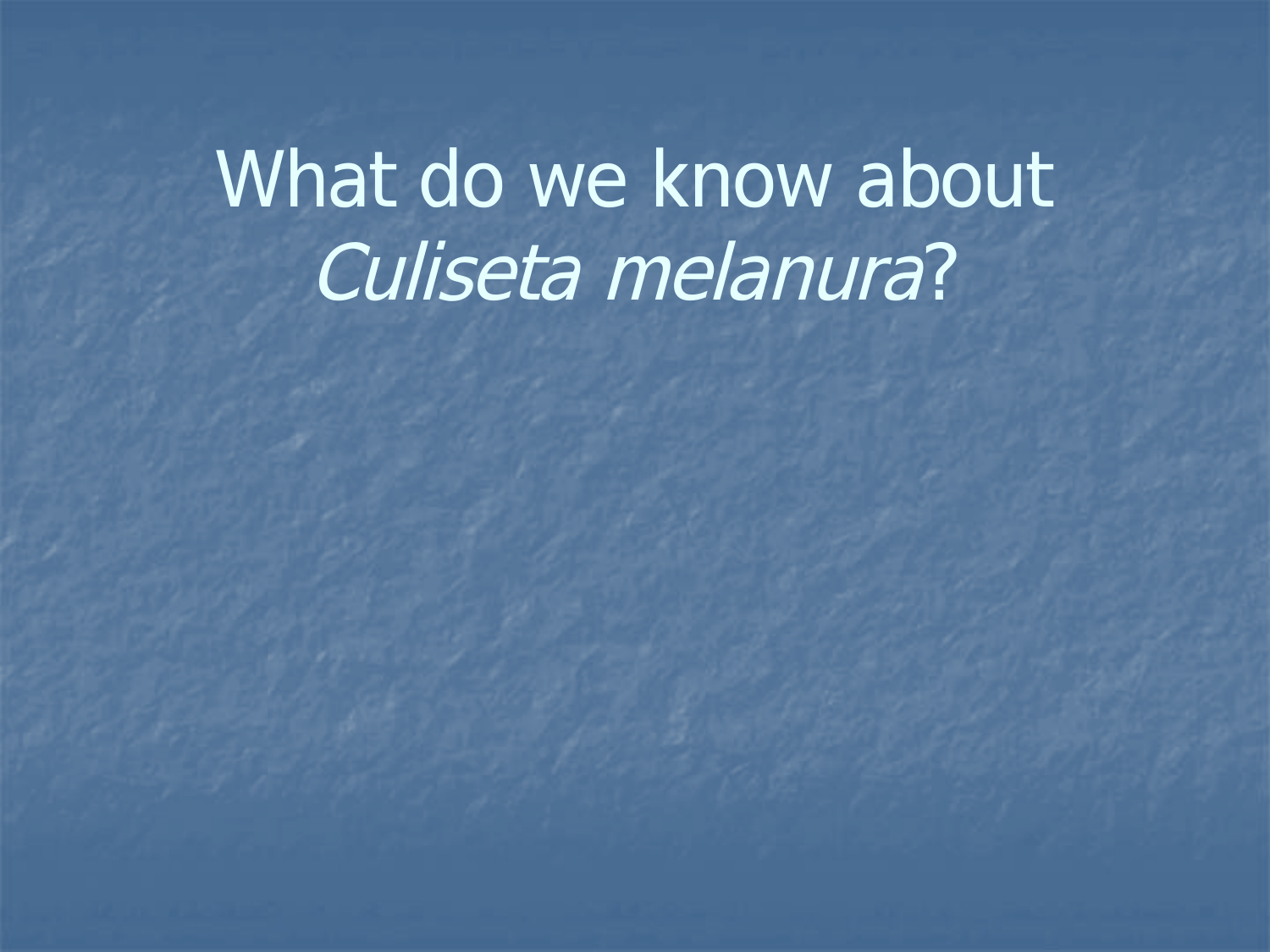

What do we know about Culiseta melanura?